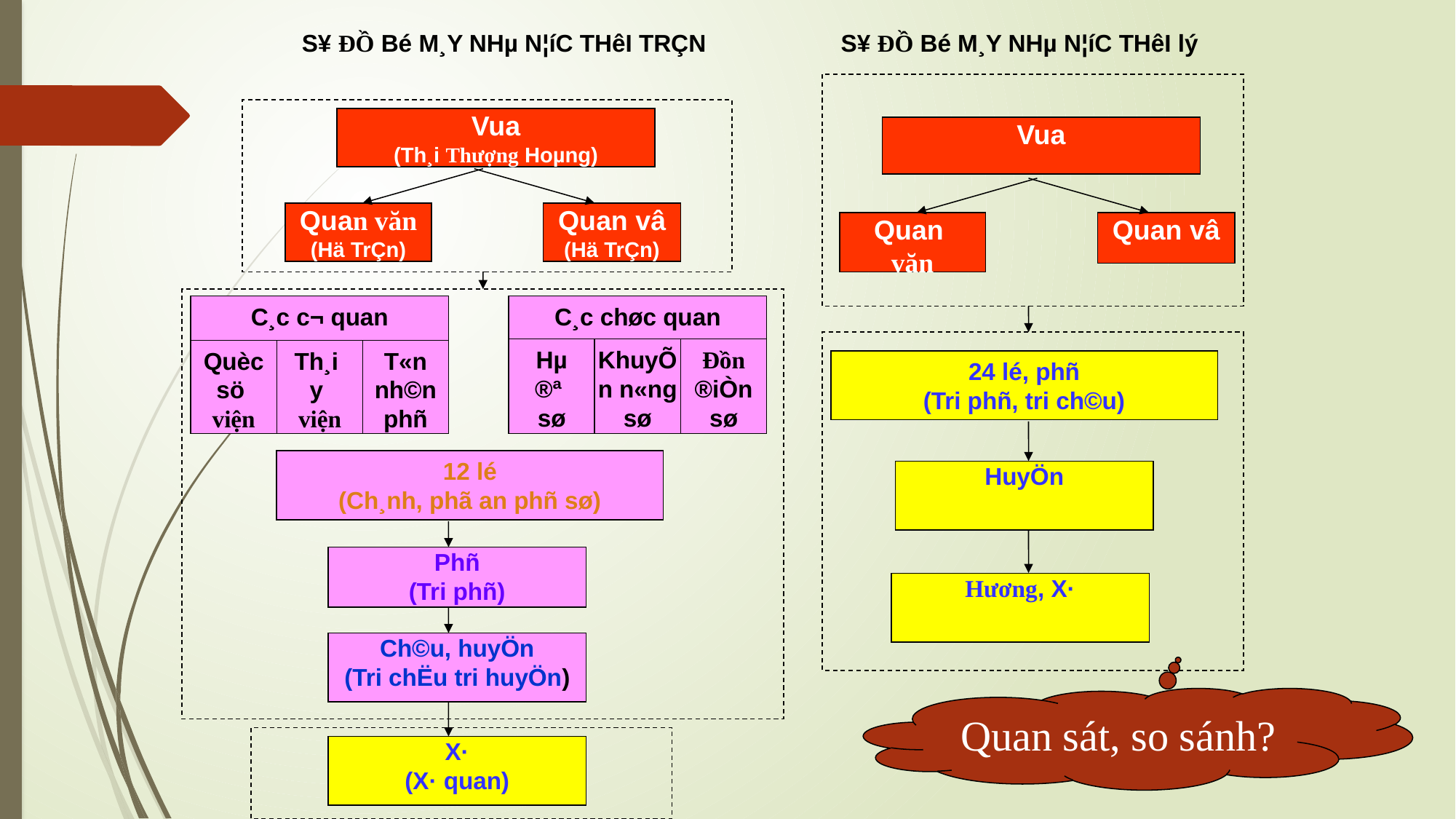

S¥ ĐỒ Bé M¸Y NHµ N¦íC THêI TRÇN
S¥ ĐỒ Bé M¸Y NHµ N¦íC THêI lý

Vua
(Th¸i Thượng Hoµng)

Quan văn
(Hä TrÇn)
Quan vâ
(Hä TrÇn)

C¸c c¬ quan
C¸c chøc quan
Hµ ®ª
sø
KhuyÕn n«ng sø
Đồn ®iÒn sø
Quèc sö
viện
Th¸i
y
viện
T«n nh©n phñ
12 lé
(Ch¸nh, phã an phñ sø)

Phñ
(Tri phñ)

Ch©u, huyÖn
(Tri chËu tri huyÖn)

X·
(X· quan)
Vua

Quan vâ

Quan  văn

24 lé, phñ
(Tri phñ, tri ch©u)

HuyÖn

Hương, X·
Quan sát, so sánh?